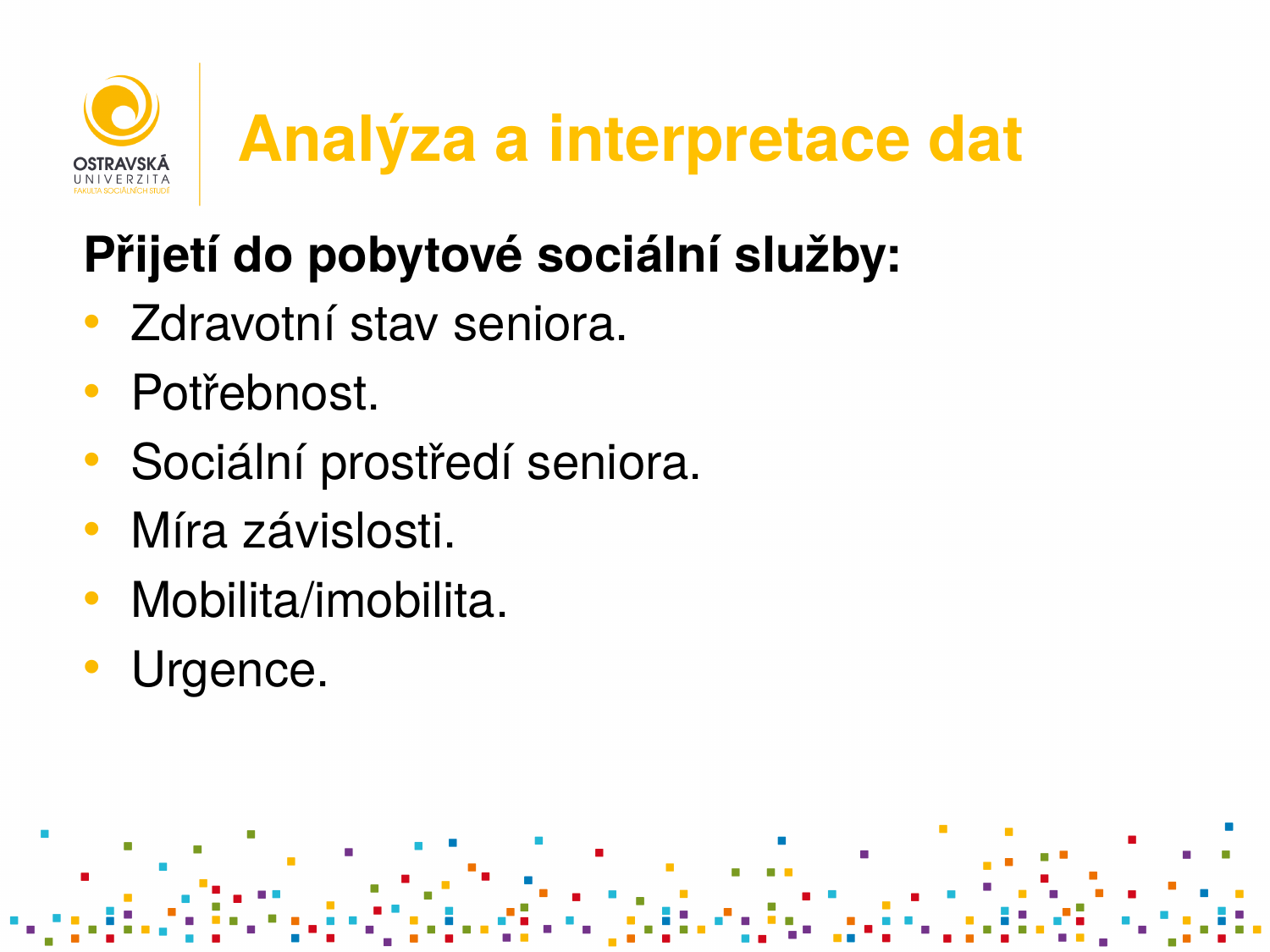

# Analýza a interpretace dat
Přijetí do pobytové sociální služby:
Zdravotní stav seniora.
Potřebnost.
Sociální prostředí seniora.
Míra závislosti.
Mobilita/imobilita.
Urgence.